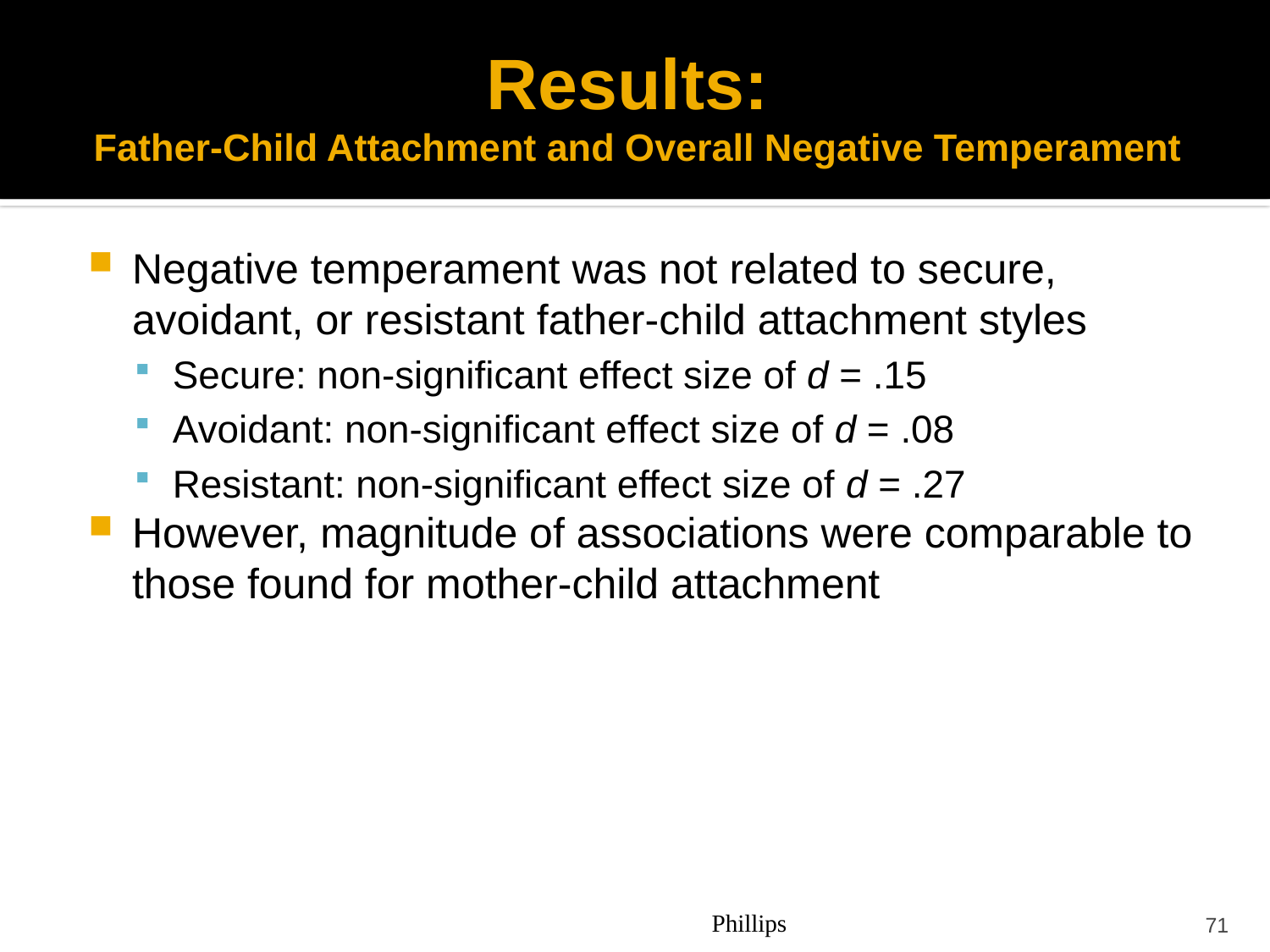

# Results: Father-Child Attachment and Overall Negative Temperament
Negative temperament was not related to secure, avoidant, or resistant father-child attachment styles
Secure: non-significant effect size of d = .15
Avoidant: non-significant effect size of d = .08
Resistant: non-significant effect size of d = .27
However, magnitude of associations were comparable to those found for mother-child attachment

Phillips
71